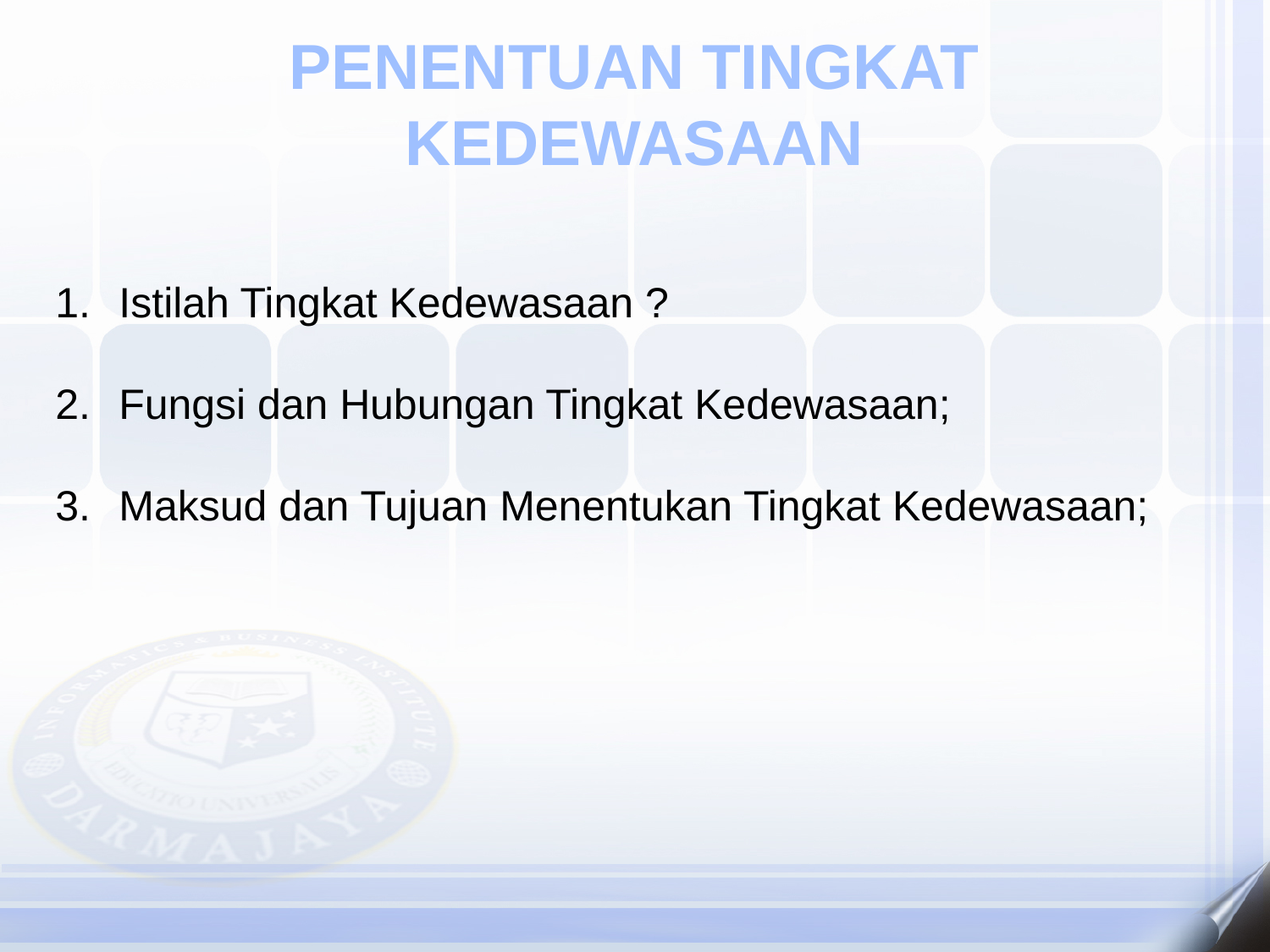

PENENTUAN TINGKAT KEDEWASAAN

Istilah Tingkat Kedewasaan ?

Fungsi dan Hubungan Tingkat Kedewasaan;

Maksud dan Tujuan Menentukan Tingkat Kedewasaan;